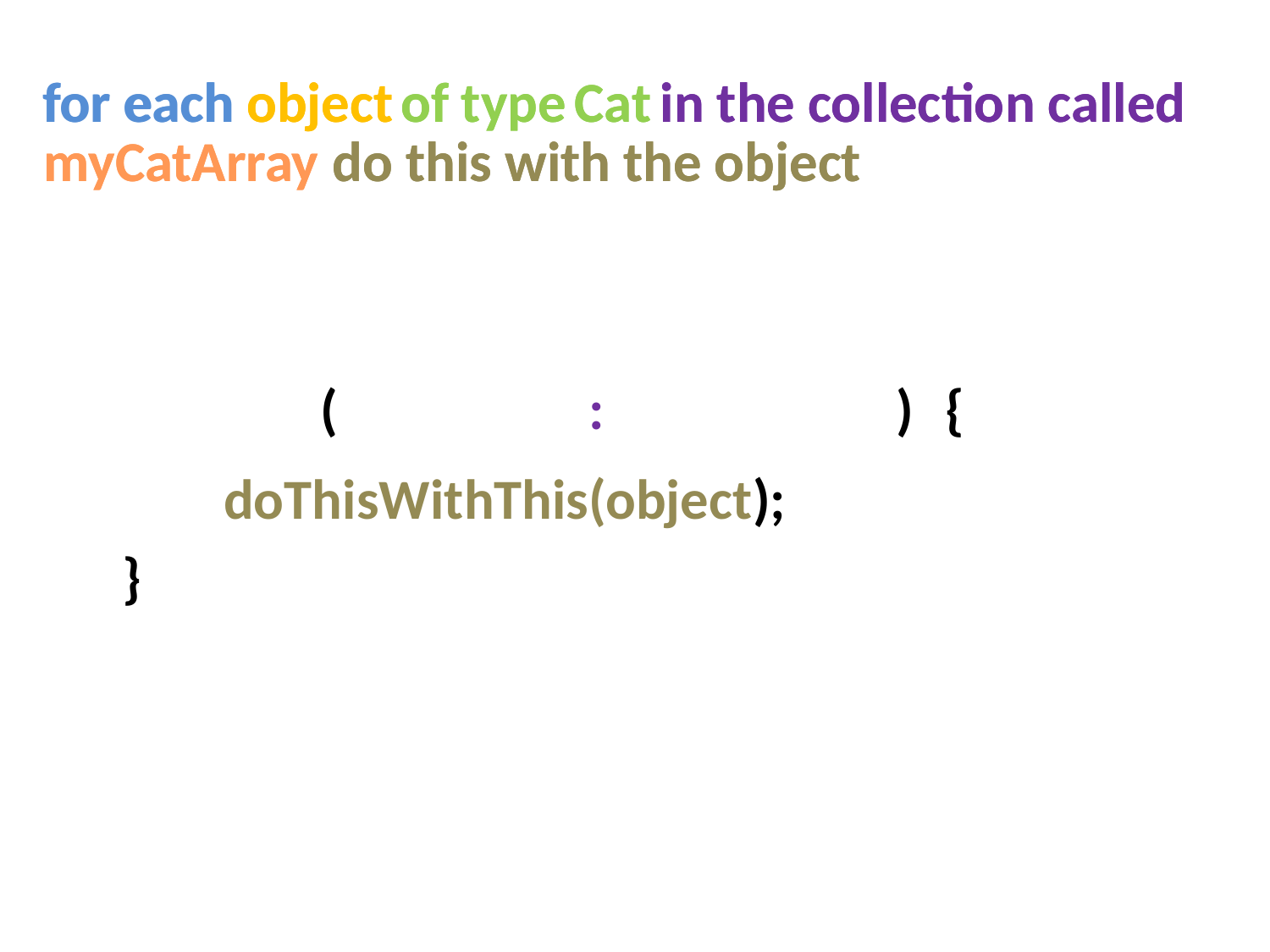

for each
object
of type
Cat
in the collection called
myCatArray
do this with the object
for
each
object
of type
Cat
in the collection called
myCatArray
do this with the object
(
:
)
{
doThisWithThis(object);
}